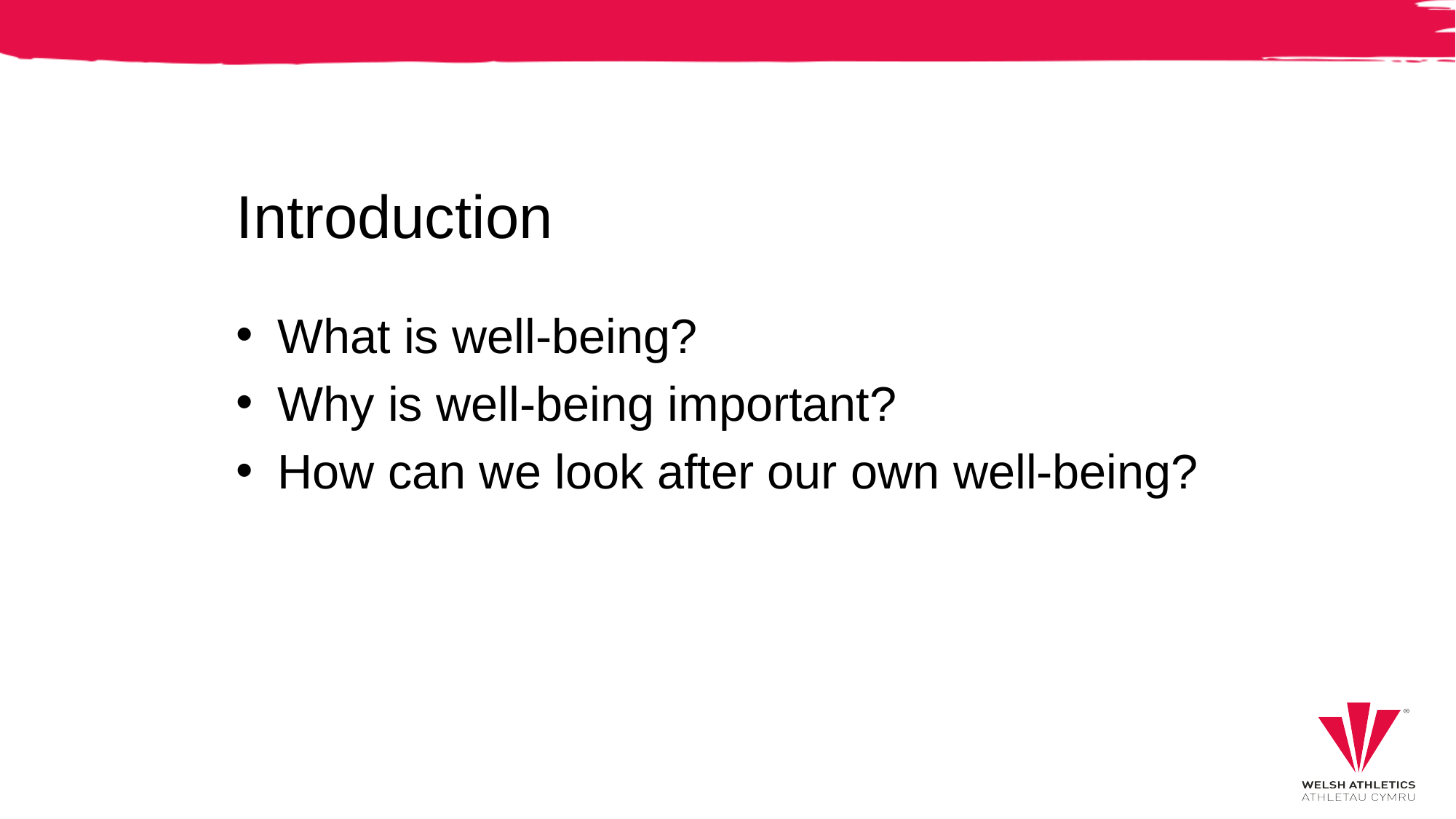

# Introduction
What is well-being?
Why is well-being important?
How can we look after our own well-being?